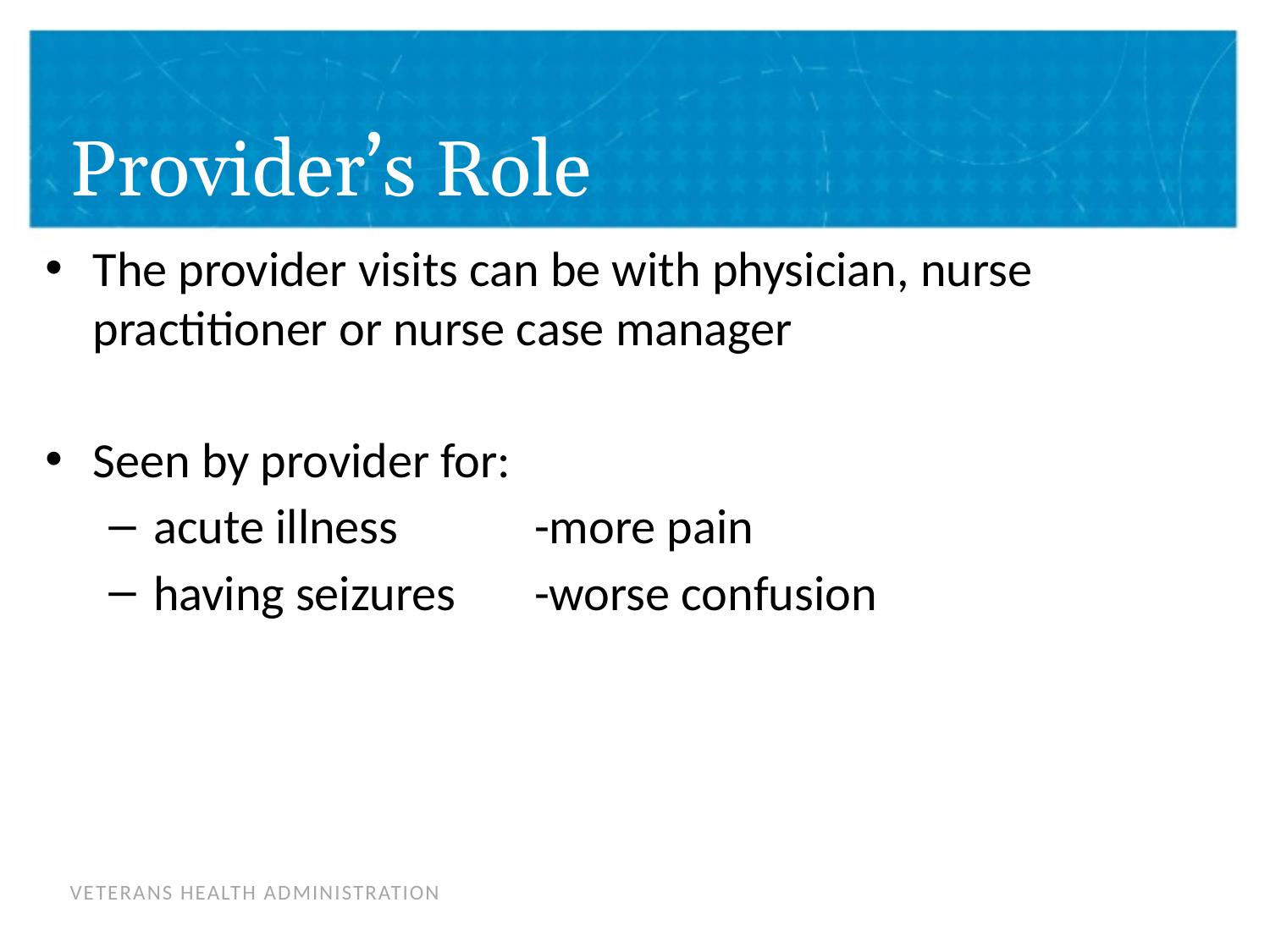

# Provider’s Role
The provider visits can be with physician, nurse practitioner or nurse case manager

Seen by provider for:
acute illness		-more pain
having seizures	-worse confusion